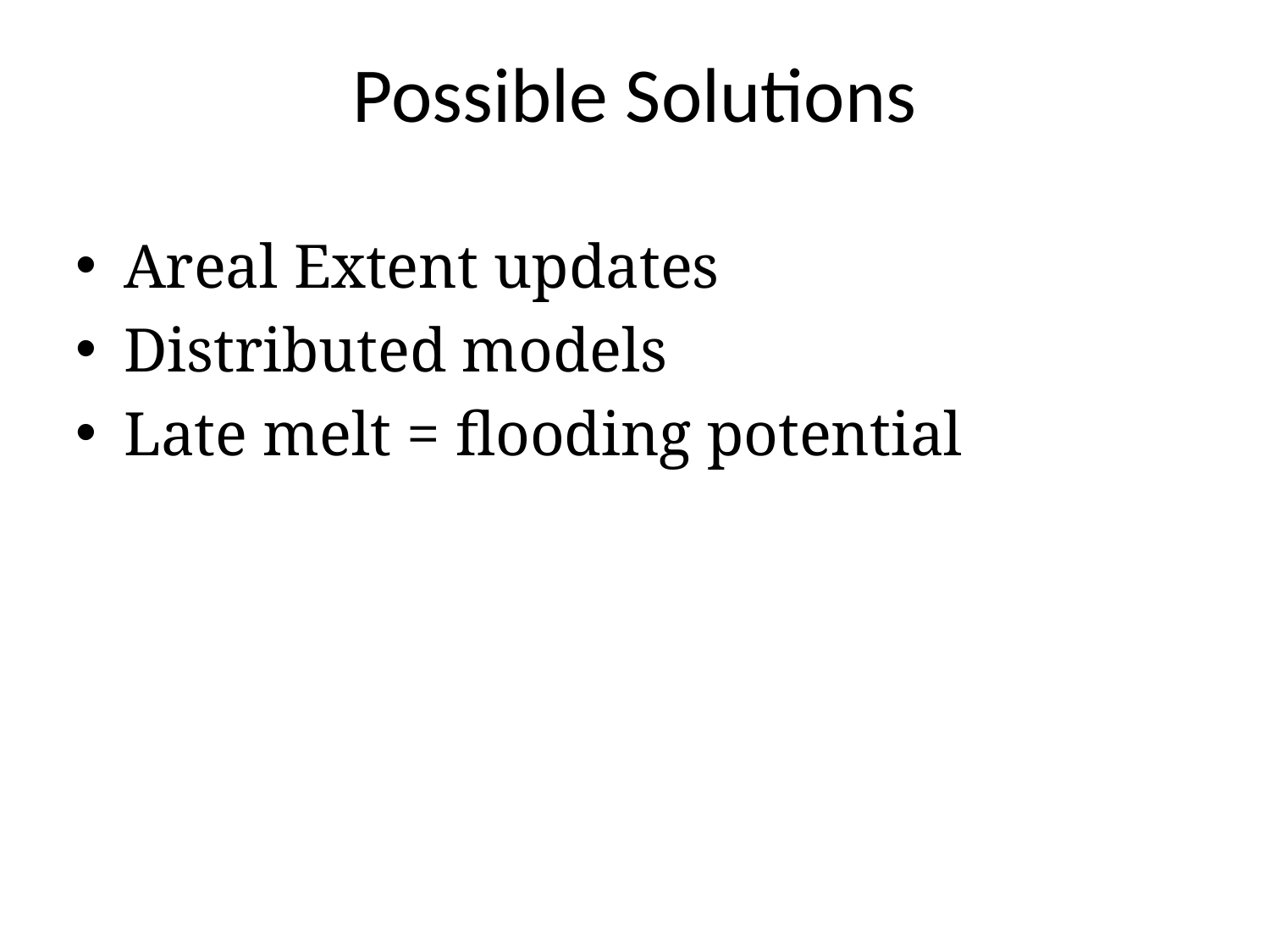

Possible Solutions
Areal Extent updates
Distributed models
Late melt = flooding potential